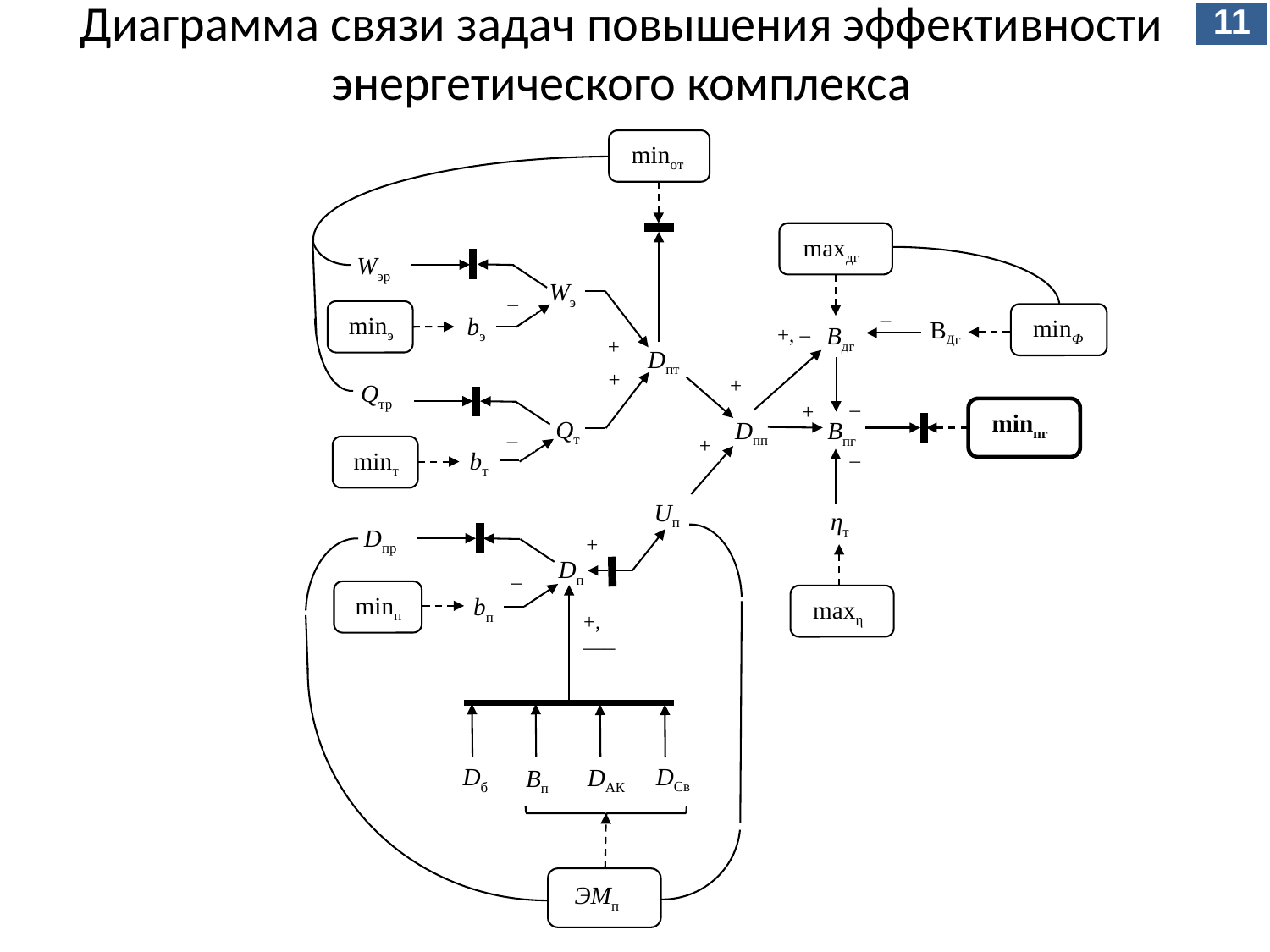

# Диаграмма связи задач повышения эффективности энергетического комплекса
11

minот

mахдг
Wэр

Wэ

–
–

minэ
bэ

minФ
ВДг
Вдг
+, –
+
Dпт
+
+
Qтр
–
+

minпг
Qт
Dпп
Впг
–
+

minт
bт
–
Uп
ηт
Dпр
+
Dп

–

minп
bп

mахη
+, –––
DСв
Dб
DАК
Вп

ЭМп